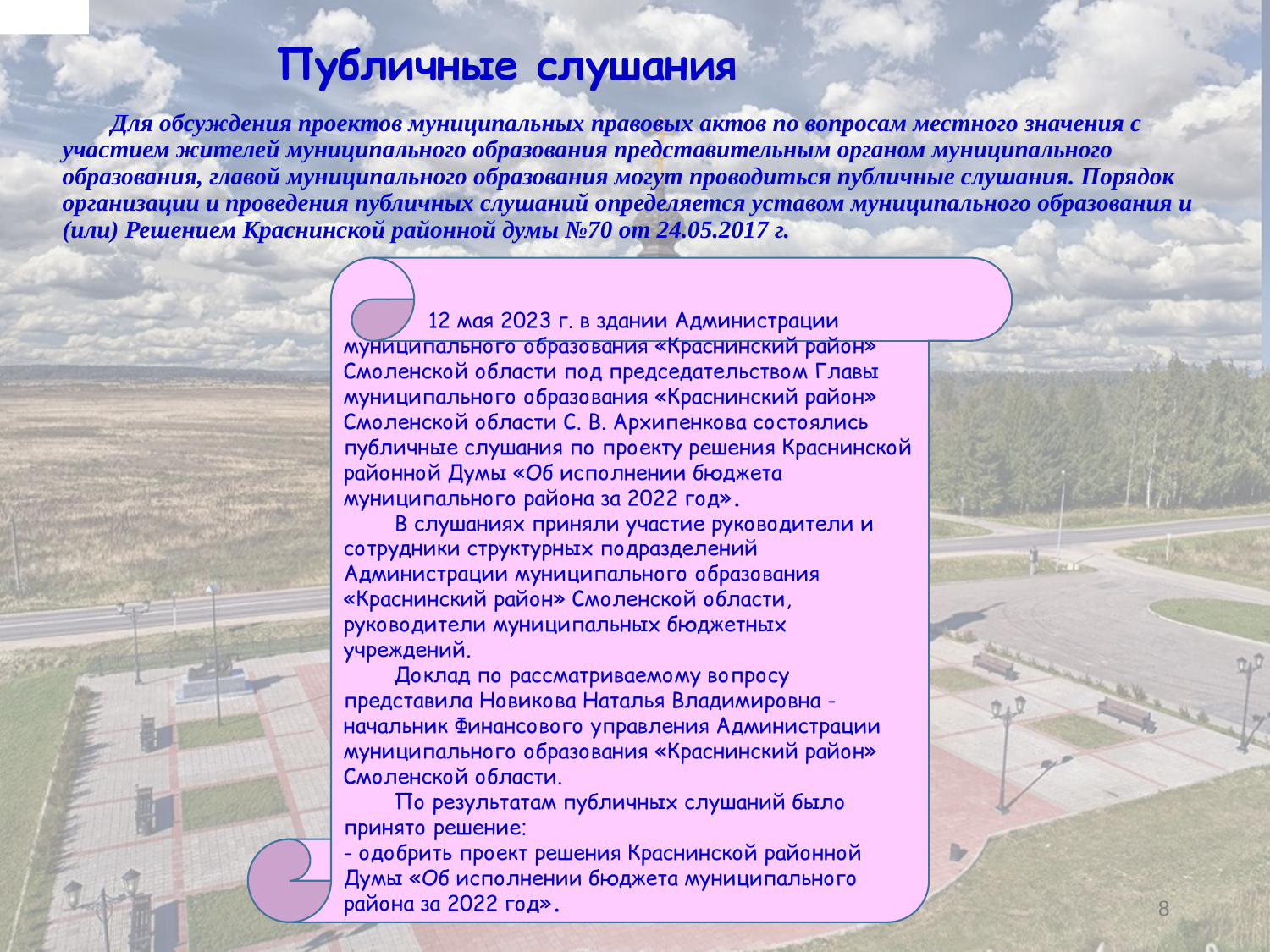

# Публичные слушания Для обсуждения проектов муниципальных правовых актов по вопросам местного значения с участием жителей муниципального образования представительным органом муниципального образования, главой муниципального образования могут проводиться публичные слушания. Порядок организации и проведения публичных слушаний определяется уставом муниципального образования и (или) Решением Краснинской районной думы №70 от 24.05.2017 г.
                12 мая 2023 г. в здании Администрации муниципального образования «Краснинский район» Смоленской области под председательством Главы муниципального образования «Краснинский район» Смоленской области С. В. Архипенкова состоялись публичные слушания по проекту решения Краснинской районной Думы «Об исполнении бюджета муниципального района за 2022 год».
        В слушаниях приняли участие руководители и сотрудники структурных подразделений Администрации муниципального образования «Краснинский район» Смоленской области, руководители муниципальных бюджетных учреждений.
        Доклад по рассматриваемому вопросу представила Новикова Наталья Владимировна - начальник Финансового управления Администрации муниципального образования «Краснинский район» Смоленской области.
        По результатам публичных слушаний было принято решение:
- одобрить проект решения Краснинской районной Думы «Об исполнении бюджета муниципального района за 2022 год».

8